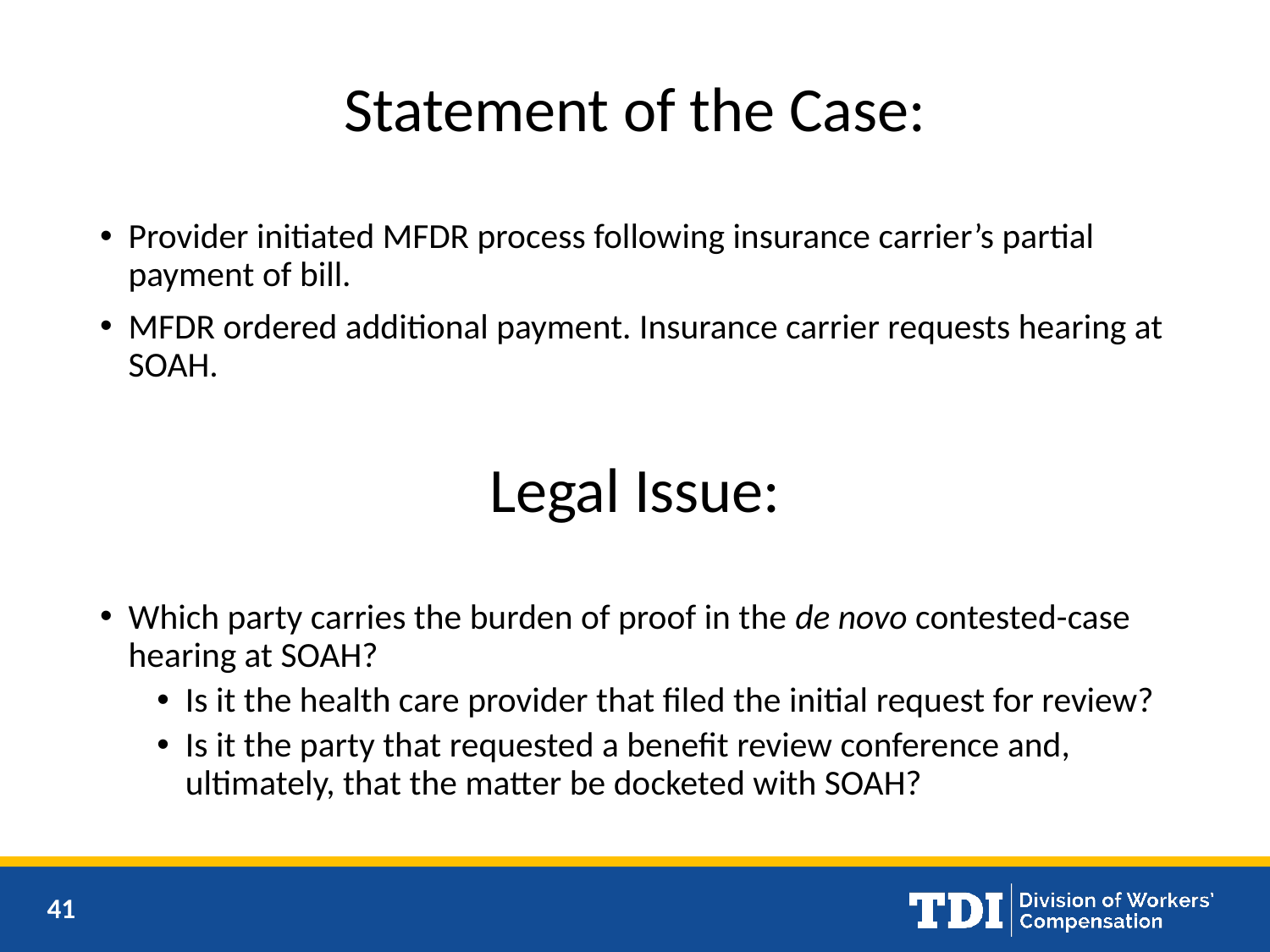

Statement of the Case:

Provider initiated MFDR process following insurance carrier’s partial payment of bill.
MFDR ordered additional payment. Insurance carrier requests hearing at SOAH.

Legal Issue:

Which party carries the burden of proof in the de novo contested-case hearing at SOAH?
Is it the health care provider that filed the initial request for review?
Is it the party that requested a benefit review conference and, ultimately, that the matter be docketed with SOAH?